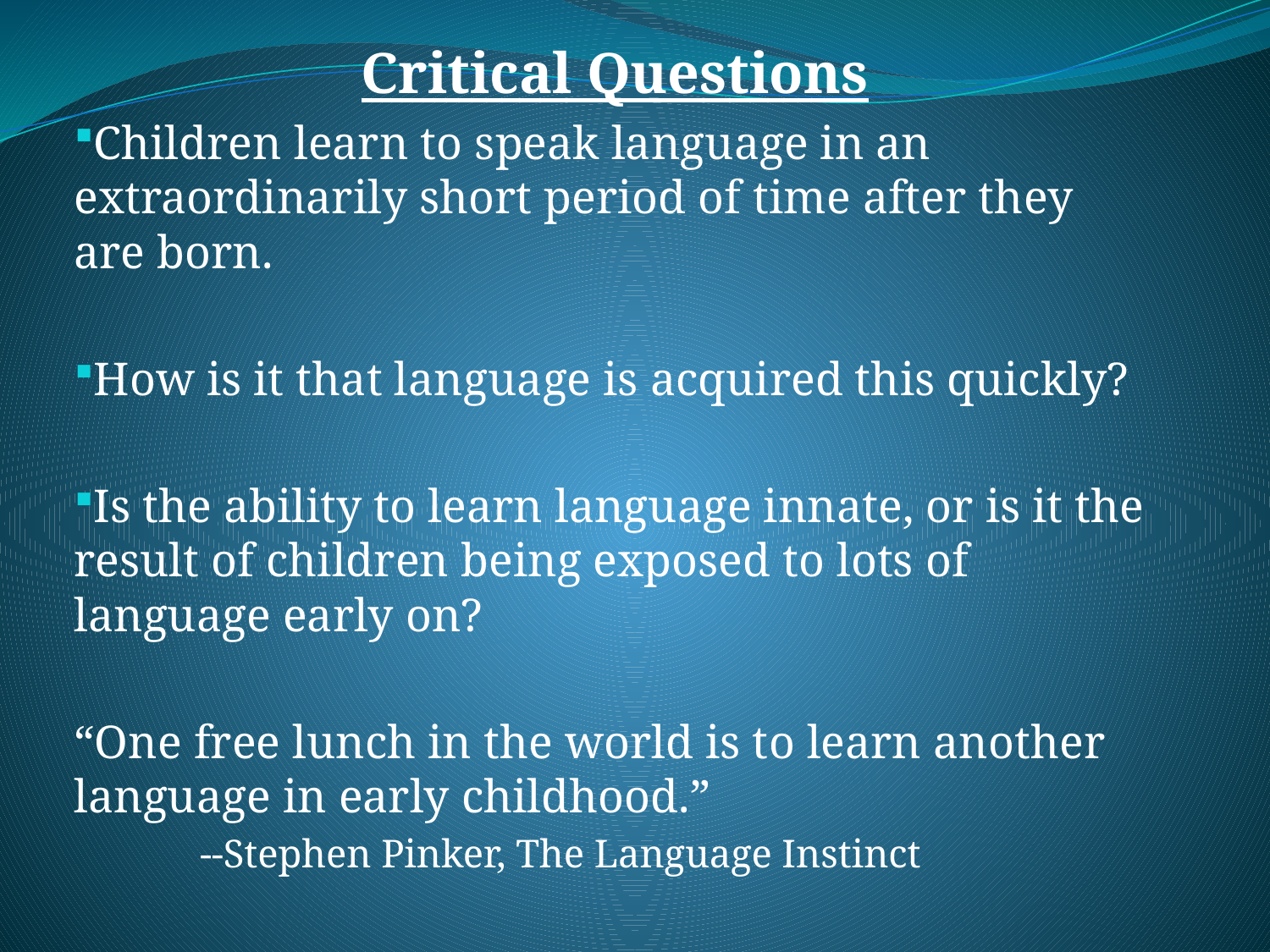

#
Critical Questions
Children learn to speak language in an extraordinarily short period of time after they are born.

How is it that language is acquired this quickly?

Is the ability to learn language innate, or is it the result of children being exposed to lots of language early on?

“One free lunch in the world is to learn another language in early childhood.”
			--Stephen Pinker, The Language Instinct